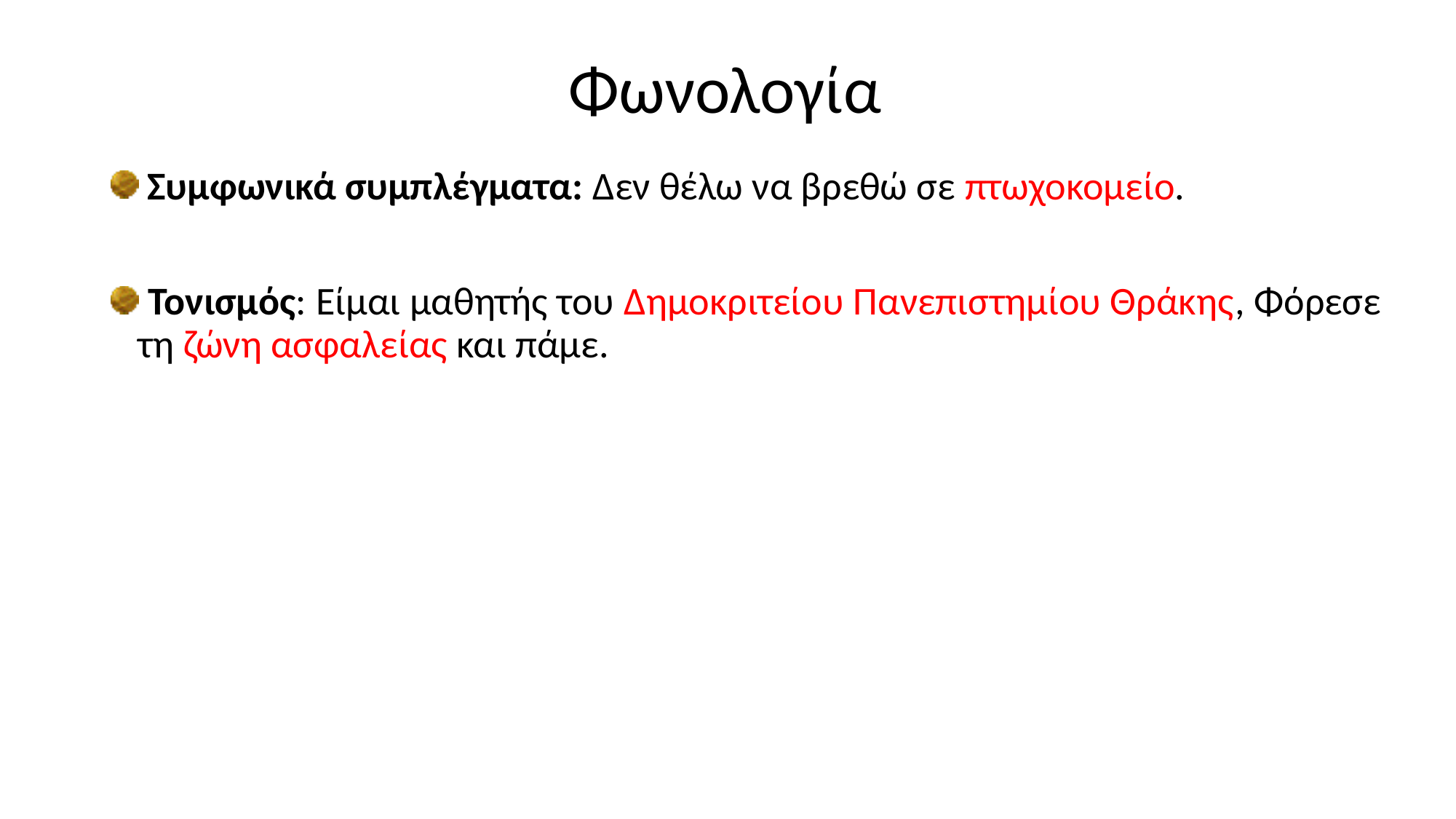

# Φωνολογία
 Συμφωνικά συμπλέγματα: Δεν θέλω να βρεθώ σε πτωχοκομείο.

 Τονισμός: Είμαι μαθητής του Δημοκριτείου Πανεπιστημίου Θράκης, Φόρεσε τη ζώνη ασφαλείας και πάμε.